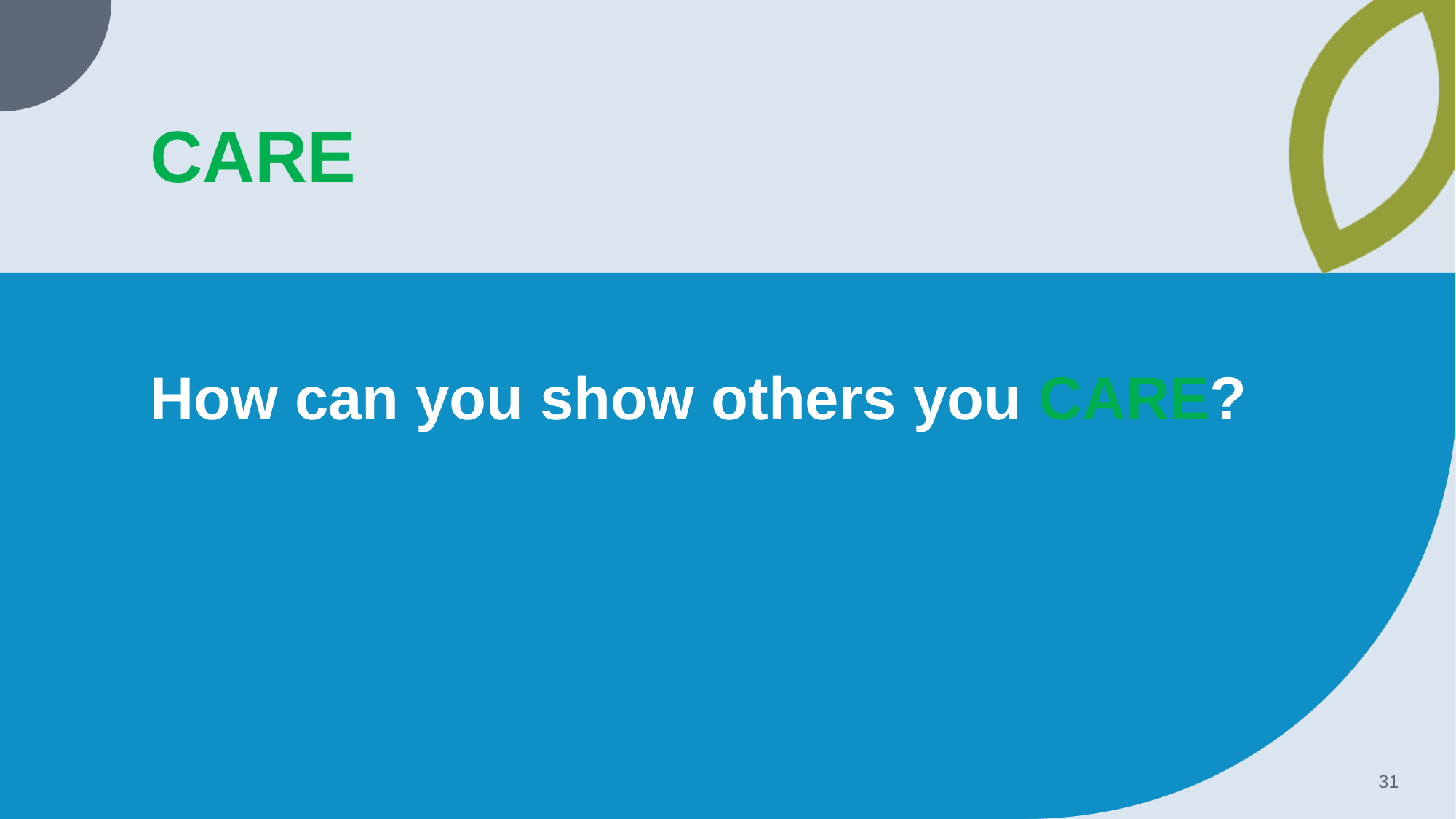

# CARE
How can you show others you CARE?

31